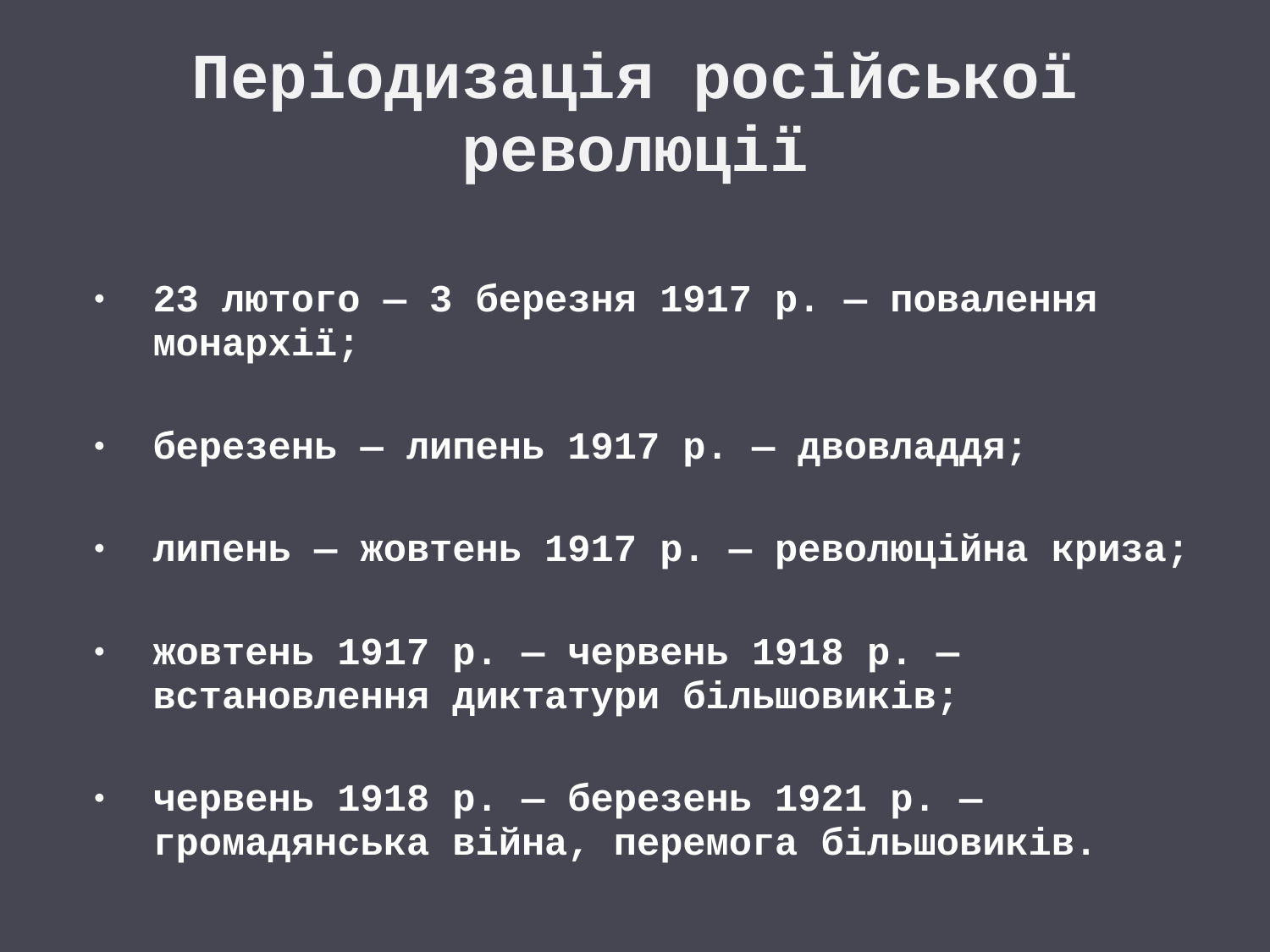

# Періодизація російської революції

23 лютого — 3 березня 1917 р. — повалення монархії;

березень — липень 1917 р. — двовладдя;

липень — жовтень 1917 р. — революційна криза;

жовтень 1917 р. — червень 1918 р. — встановлення диктатури більшовиків;

червень 1918 р. — березень 1921 р. — громадянська війна, перемога більшовиків.